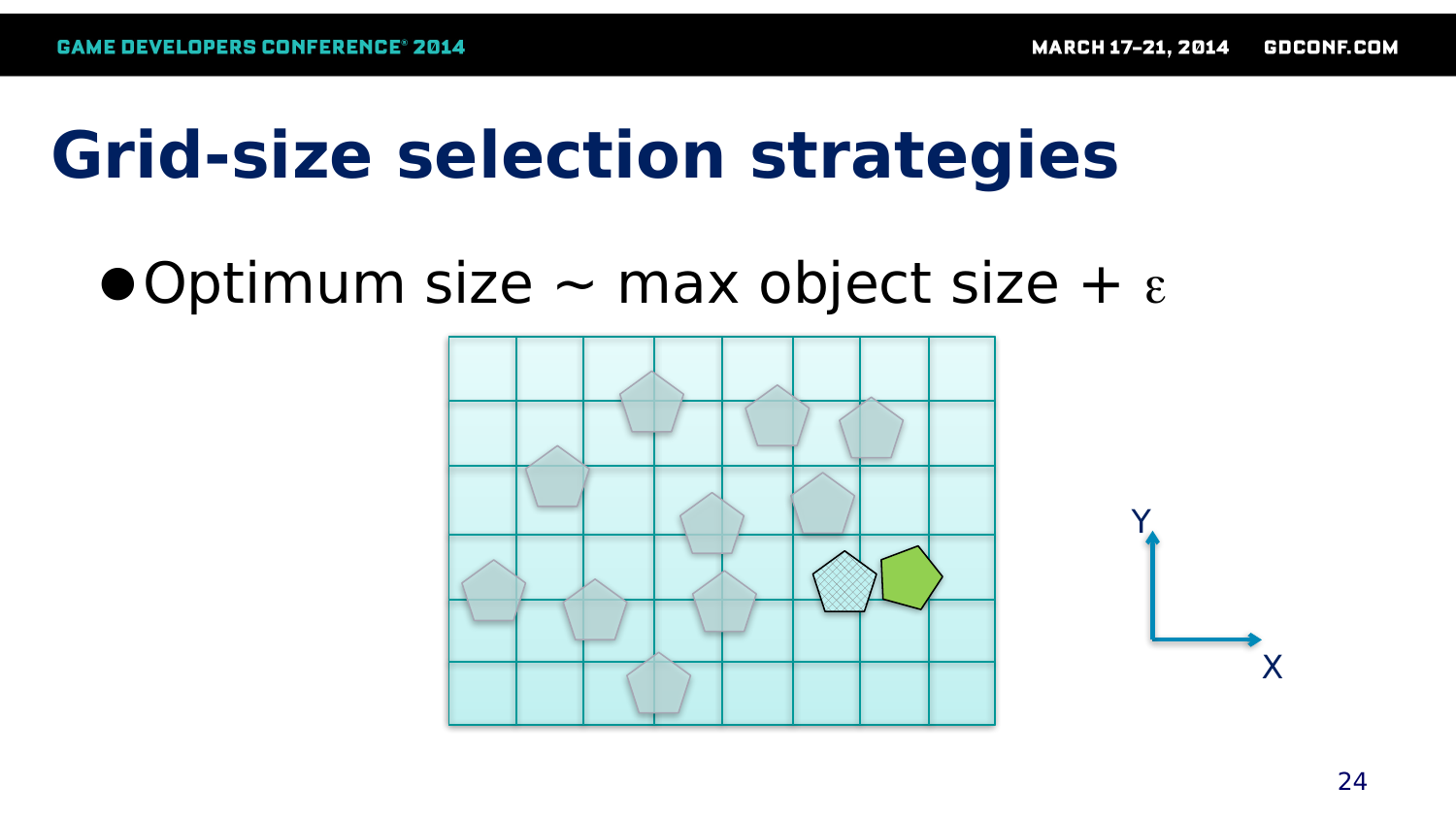

# Grid-size selection strategies
Optimum size ~ max object size + ε

Y
X

24